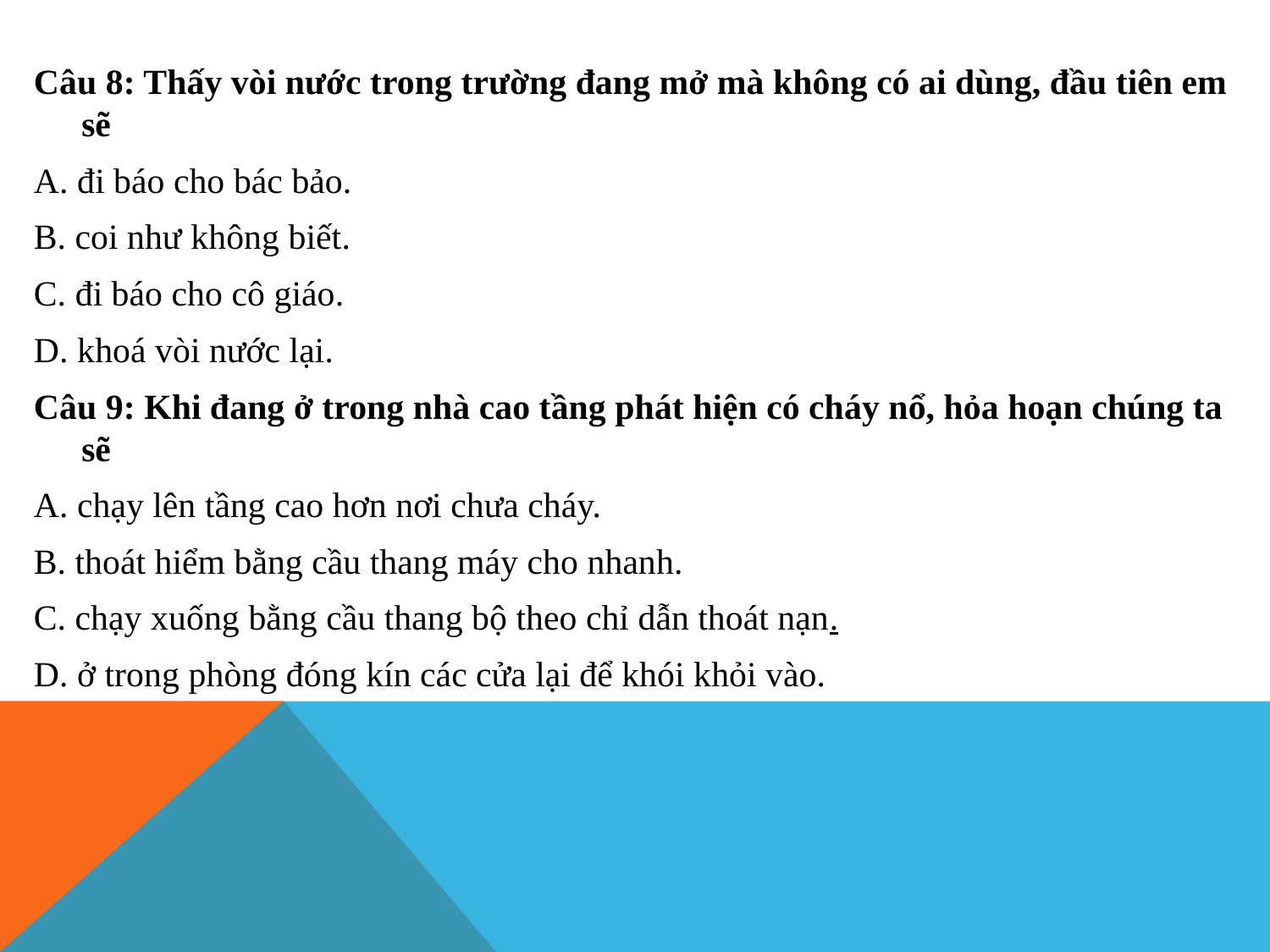

Câu 8: Thấy vòi nước trong trường đang mở mà không có ai dùng, đầu tiên em sẽ
A. đi báo cho bác bảo.
B. coi như không biết.
C. đi báo cho cô giáo.
D. khoá vòi nước lại.
Câu 9: Khi đang ở trong nhà cao tầng phát hiện có cháy nổ, hỏa hoạn chúng ta sẽ
A. chạy lên tầng cao hơn nơi chưa cháy.
B. thoát hiểm bằng cầu thang máy cho nhanh.
C. chạy xuống bằng cầu thang bộ theo chỉ dẫn thoát nạn.
D. ở trong phòng đóng kín các cửa lại để khói khỏi vào.